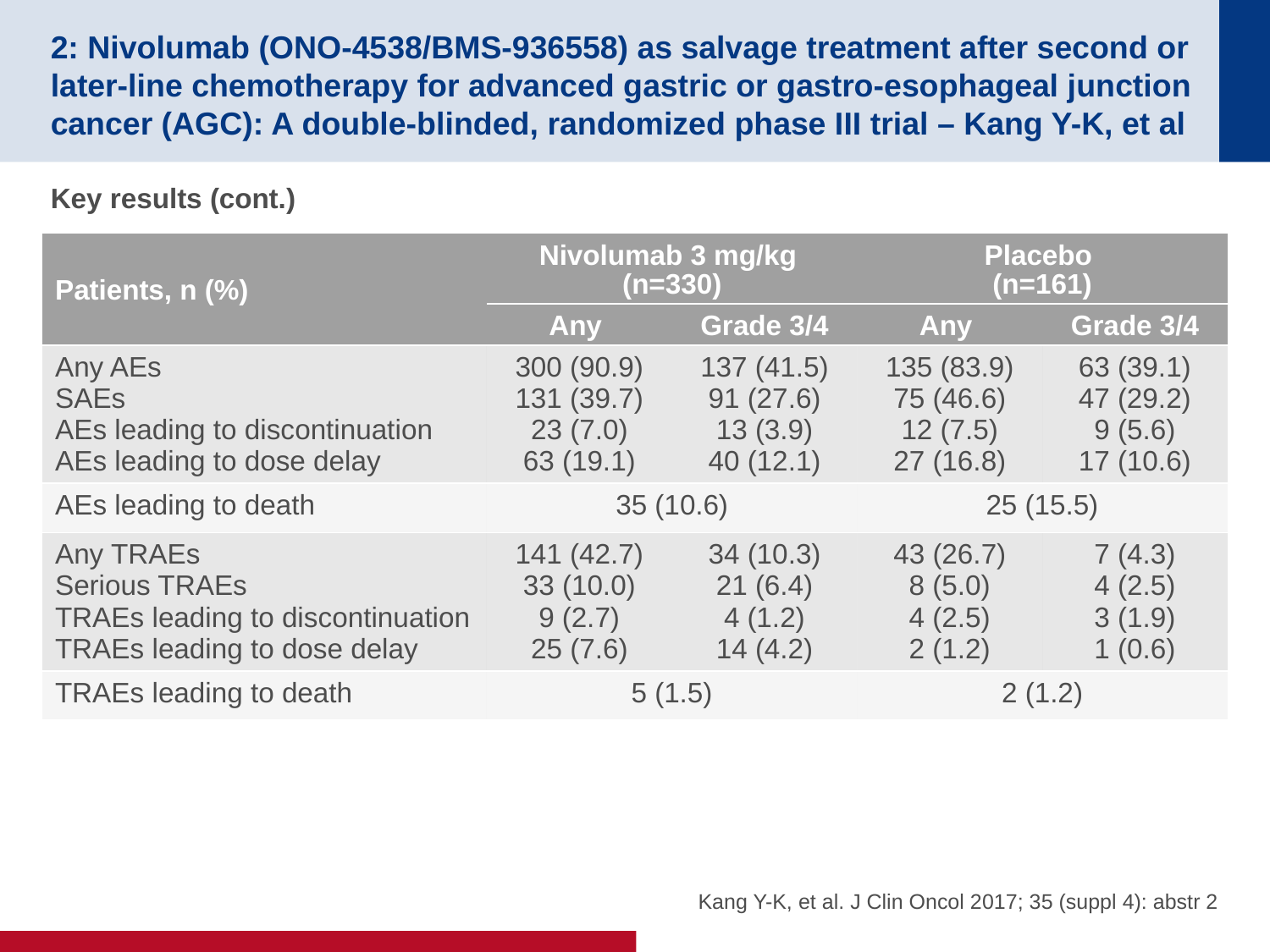

# 2: Nivolumab (ONO-4538/BMS-936558) as salvage treatment after second or later-line chemotherapy for advanced gastric or gastro-esophageal junction cancer (AGC): A double-blinded, randomized phase III trial – Kang Y-K, et al
Key results (cont.)
| Patients, n (%) | Nivolumab 3 mg/kg (n=330) |  | Placebo (n=161) |  |
| --- | --- | --- | --- | --- |
|  | Any | Grade 3/4 | Any | Grade 3/4 |
| Any AEs SAEs AEs leading to discontinuation AEs leading to dose delay | 300 (90.9) 131 (39.7) 23 (7.0) 63 (19.1) | 137 (41.5) 91 (27.6) 13 (3.9) 40 (12.1) | 135 (83.9) 75 (46.6) 12 (7.5) 27 (16.8) | 63 (39.1) 47 (29.2) 9 (5.6) 17 (10.6) |
| AEs leading to death | 35 (10.6) |  | 25 (15.5) |  |
| Any TRAEs Serious TRAEs TRAEs leading to discontinuation TRAEs leading to dose delay | 141 (42.7) 33 (10.0) 9 (2.7) 25 (7.6) | 34 (10.3) 21 (6.4) 4 (1.2) 14 (4.2) | 43 (26.7) 8 (5.0) 4 (2.5) 2 (1.2) | 7 (4.3) 4 (2.5) 3 (1.9) 1 (0.6) |
| TRAEs leading to death | 5 (1.5) |  | 2 (1.2) |  |
Kang Y-K, et al. J Clin Oncol 2017; 35 (suppl 4): abstr 2